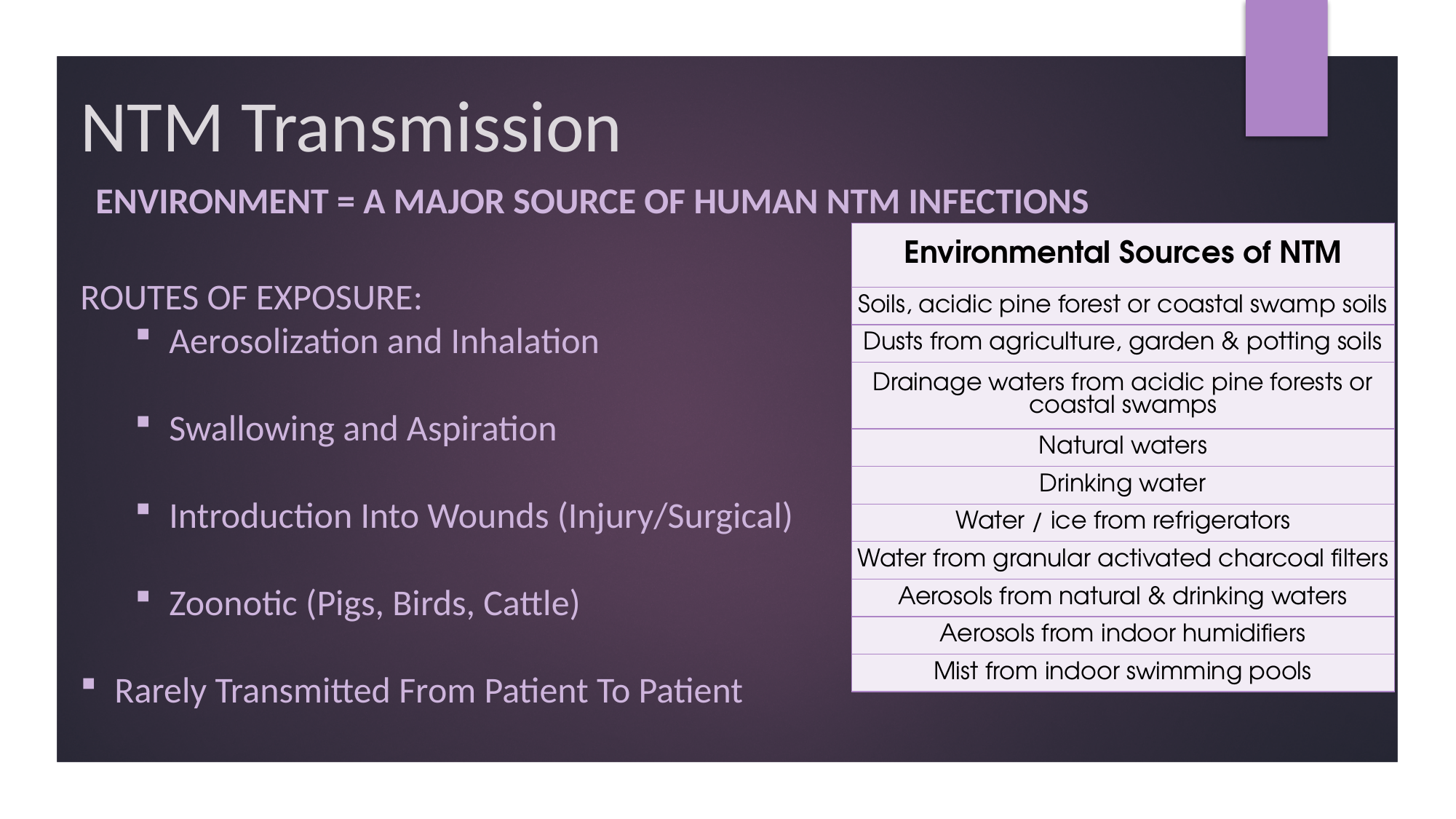

# NTM Transmission
Environment = A major source of human NTM infections
| Environmental Sources of NTM |
| --- |
| Soils, acidic pine forest or coastal swamp soils |
| Dusts from agriculture, garden & potting soils |
| Drainage waters from acidic pine forests or coastal swamps |
| Natural waters |
| Drinking water |
| Water / ice from refrigerators |
| Water from granular activated charcoal filters |
| Aerosols from natural & drinking waters |
| Aerosols from indoor humidifiers |
| Mist from indoor swimming pools |
ROUTES OF EXPOSURE:
Aerosolization and Inhalation

Swallowing and Aspiration

Introduction Into Wounds (Injury/Surgical)

Zoonotic (Pigs, Birds, Cattle)

Rarely Transmitted From Patient To Patient